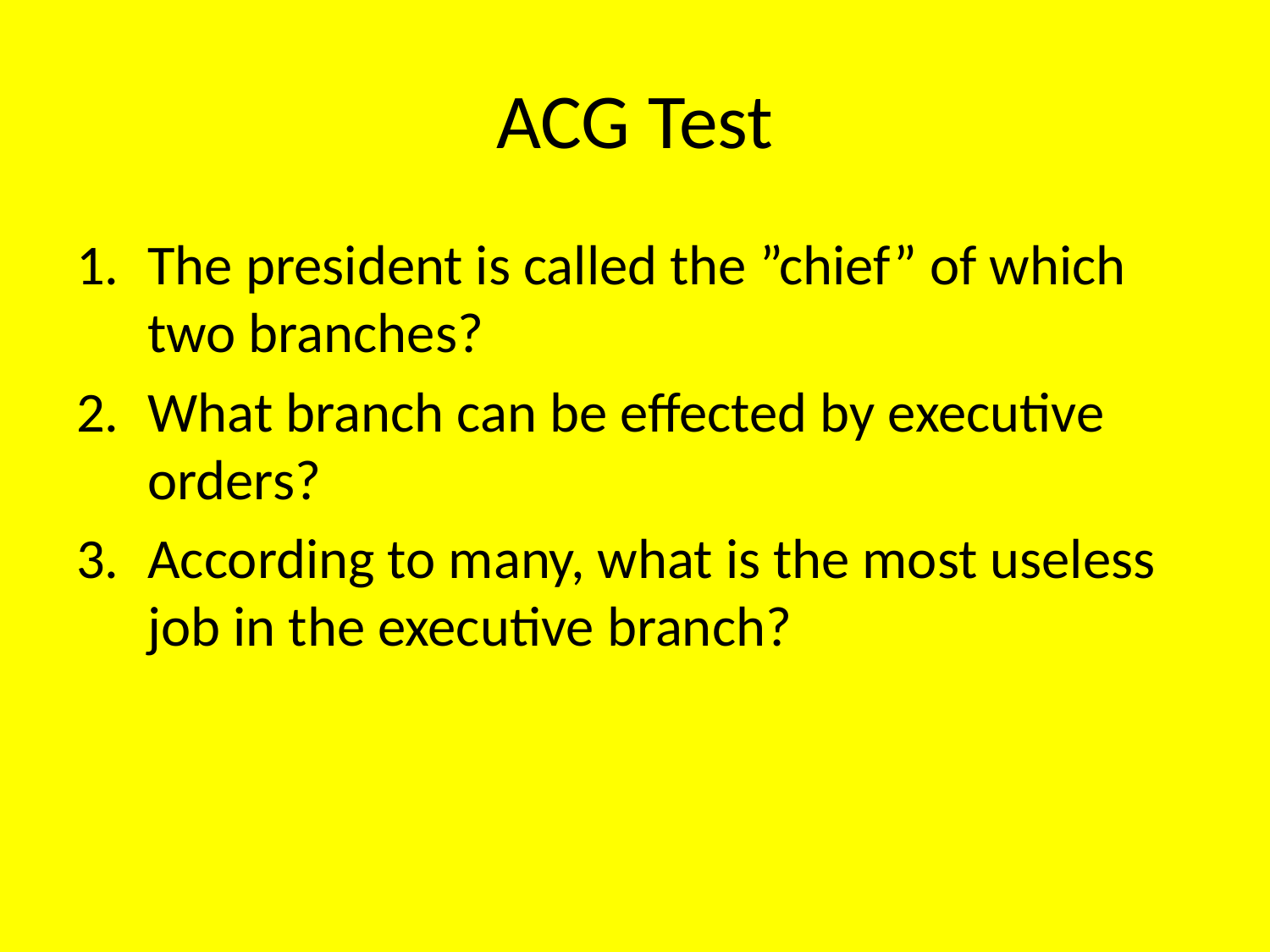

# ACG Test
The president is called the ”chief” of which two branches?
What branch can be effected by executive orders?
According to many, what is the most useless job in the executive branch?